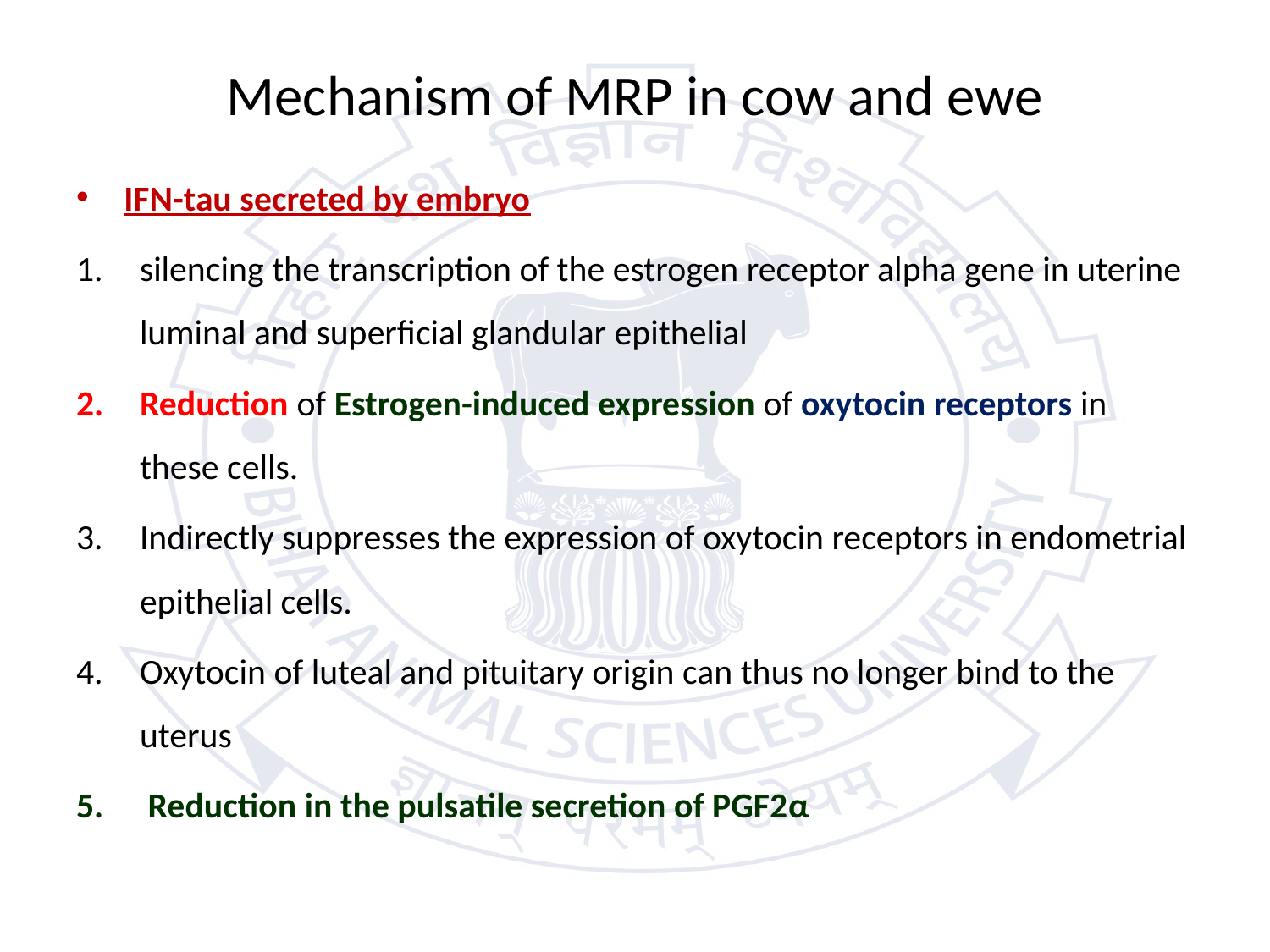

# Mechanism of MRP in cow and ewe
IFN-tau secreted by embryo
silencing the transcription of the estrogen receptor alpha gene in uterine luminal and superficial glandular epithelial
Reduction of Estrogen-induced expression of oxytocin receptors in these cells.
Indirectly suppresses the expression of oxytocin receptors in endometrial epithelial cells.
Oxytocin of luteal and pituitary origin can thus no longer bind to the uterus
 Reduction in the pulsatile secretion of PGF2α